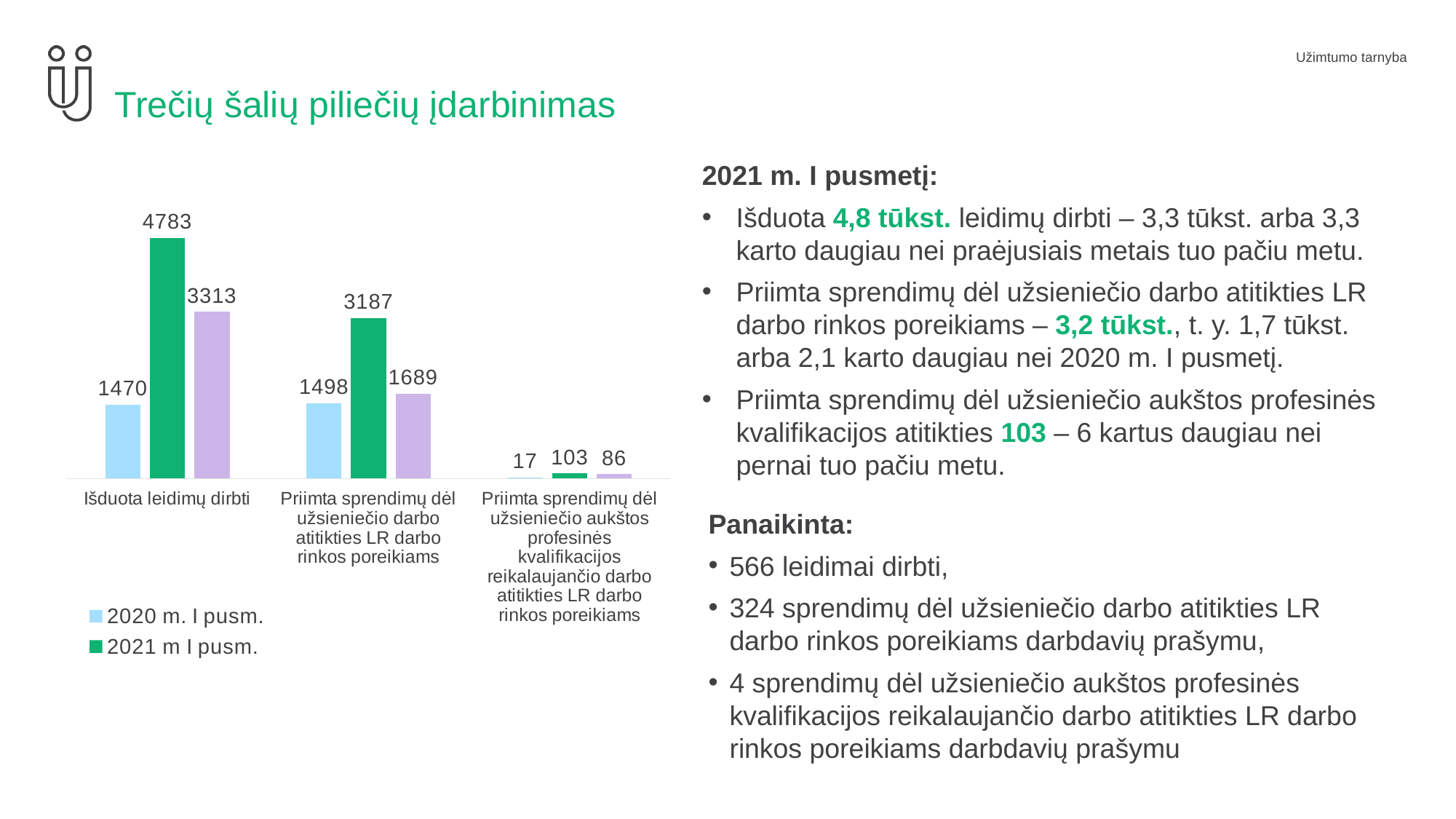

# Trečių šalių piliečių įdarbinimas
2021 m. I pusmetį:
Išduota 4,8 tūkst. leidimų dirbti – 3,3 tūkst. arba 3,3 karto daugiau nei praėjusiais metais tuo pačiu metu.
Priimta sprendimų dėl užsieniečio darbo atitikties LR darbo rinkos poreikiams – 3,2 tūkst., t. y. 1,7 tūkst. arba 2,1 karto daugiau nei 2020 m. I pusmetį.
Priimta sprendimų dėl užsieniečio aukštos profesinės kvalifikacijos atitikties 103 – 6 kartus daugiau nei pernai tuo pačiu metu.

### Chart

| Category | 2020 m. I pusm. | 2021 m I pusm. | Pokytis |
|---|---|---|---|
| Išduota leidimų dirbti | 1470.0 | 4783.0 | 3313.0 |
| Priimta sprendimų dėl užsieniečio darbo atitikties LR darbo rinkos poreikiams | 1498.0 | 3187.0 | 1689.0 |
| Priimta sprendimų dėl užsieniečio aukštos profesinės kvalifikacijos reikalaujančio darbo atitikties LR darbo rinkos poreikiams | 17.0 | 103.0 | 86.0 |
Panaikinta:
566 leidimai dirbti,
324 sprendimų dėl užsieniečio darbo atitikties LR darbo rinkos poreikiams darbdavių prašymu,
4 sprendimų dėl užsieniečio aukštos profesinės kvalifikacijos reikalaujančio darbo atitikties LR darbo rinkos poreikiams darbdavių prašymu